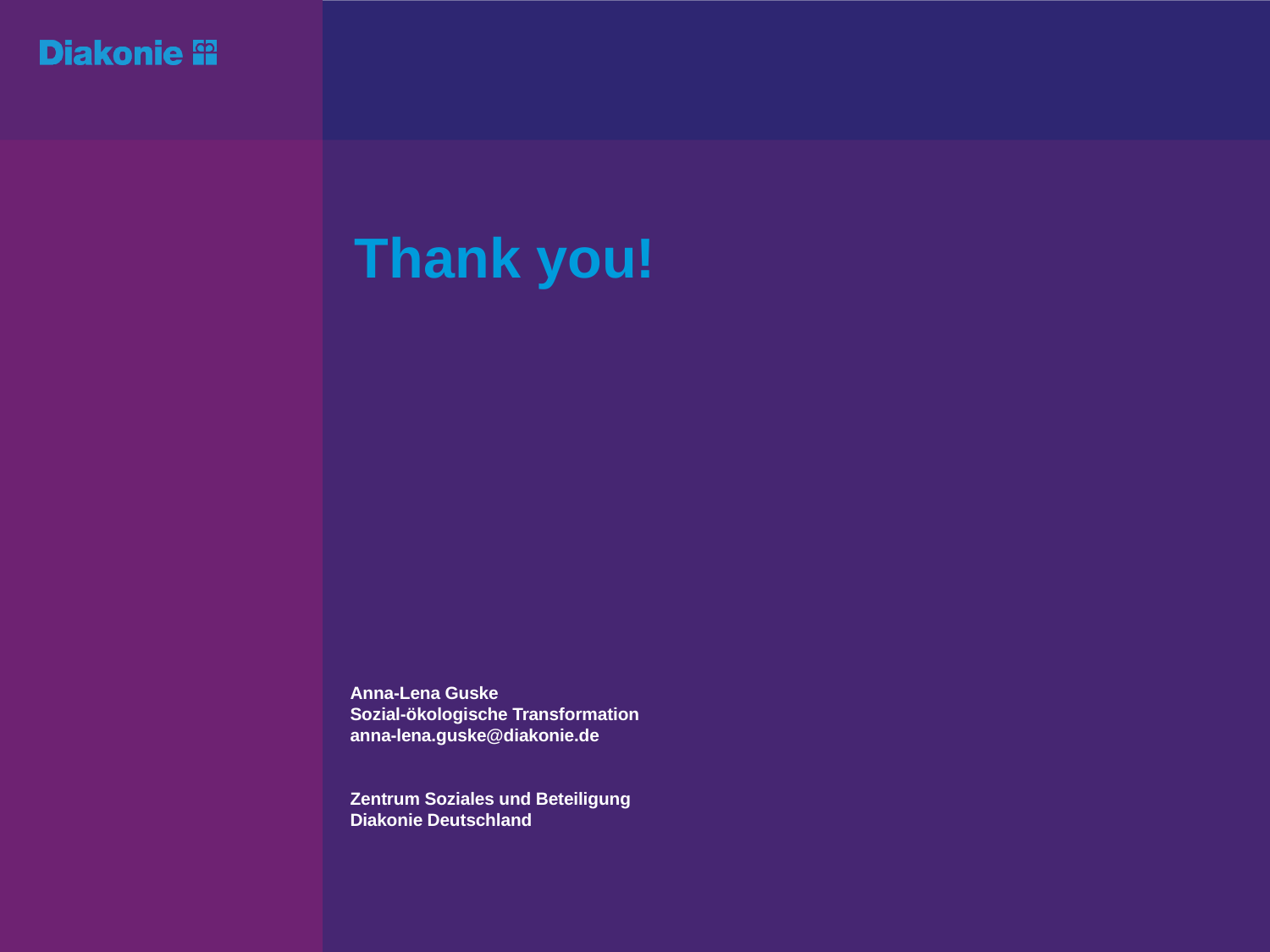

Thank you!
Anna-Lena Guske
Sozial-ökologische Transformation
anna-lena.guske@diakonie.de

Zentrum Soziales und Beteiligung
Diakonie Deutschland